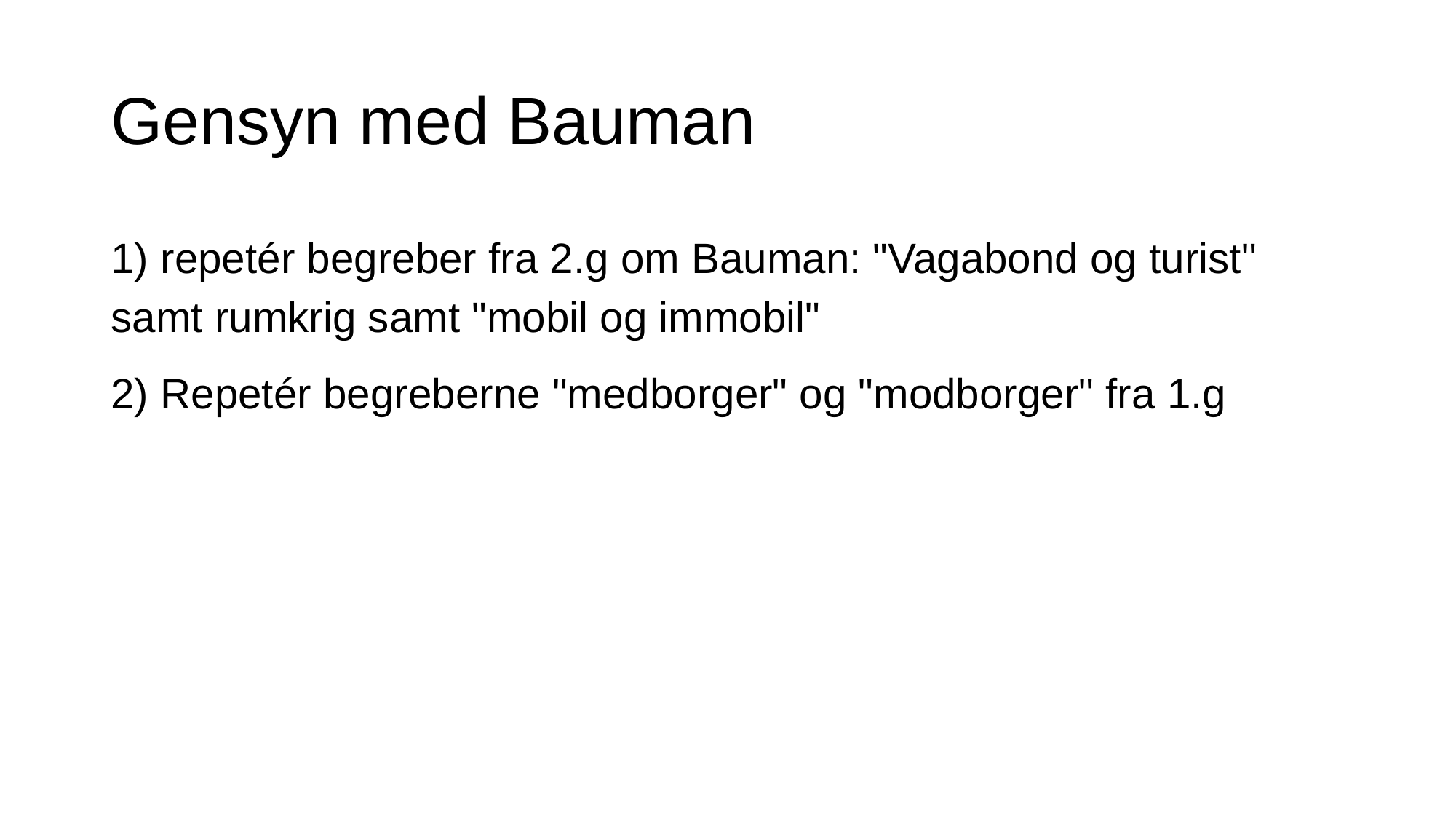

# Gensyn med Bauman
1) repetér begreber fra 2.g om Bauman: "Vagabond og turist" samt rumkrig samt "mobil og immobil"
2) Repetér begreberne "medborger" og "modborger" fra 1.g